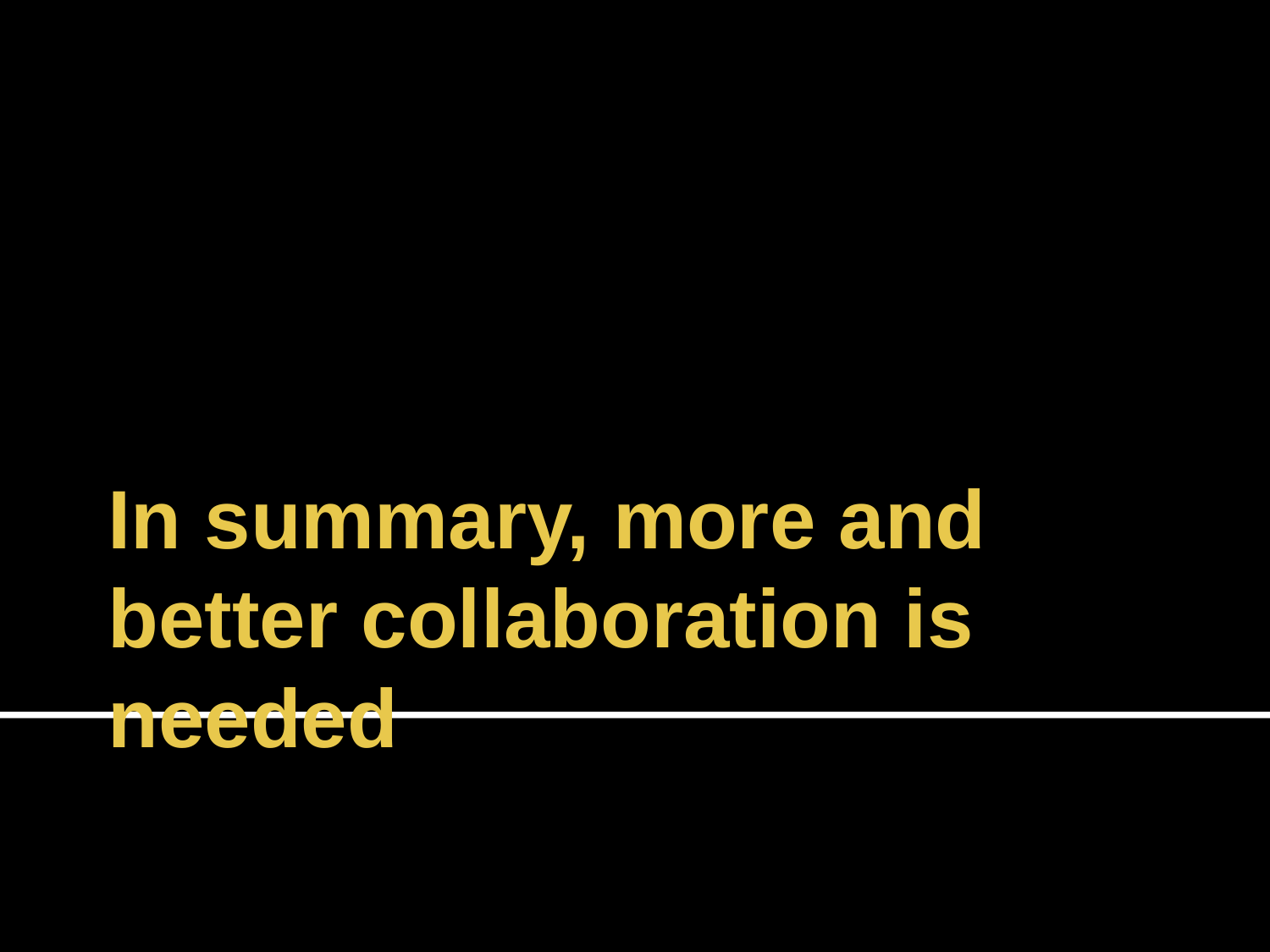

# In summary, more and better collaboration is needed